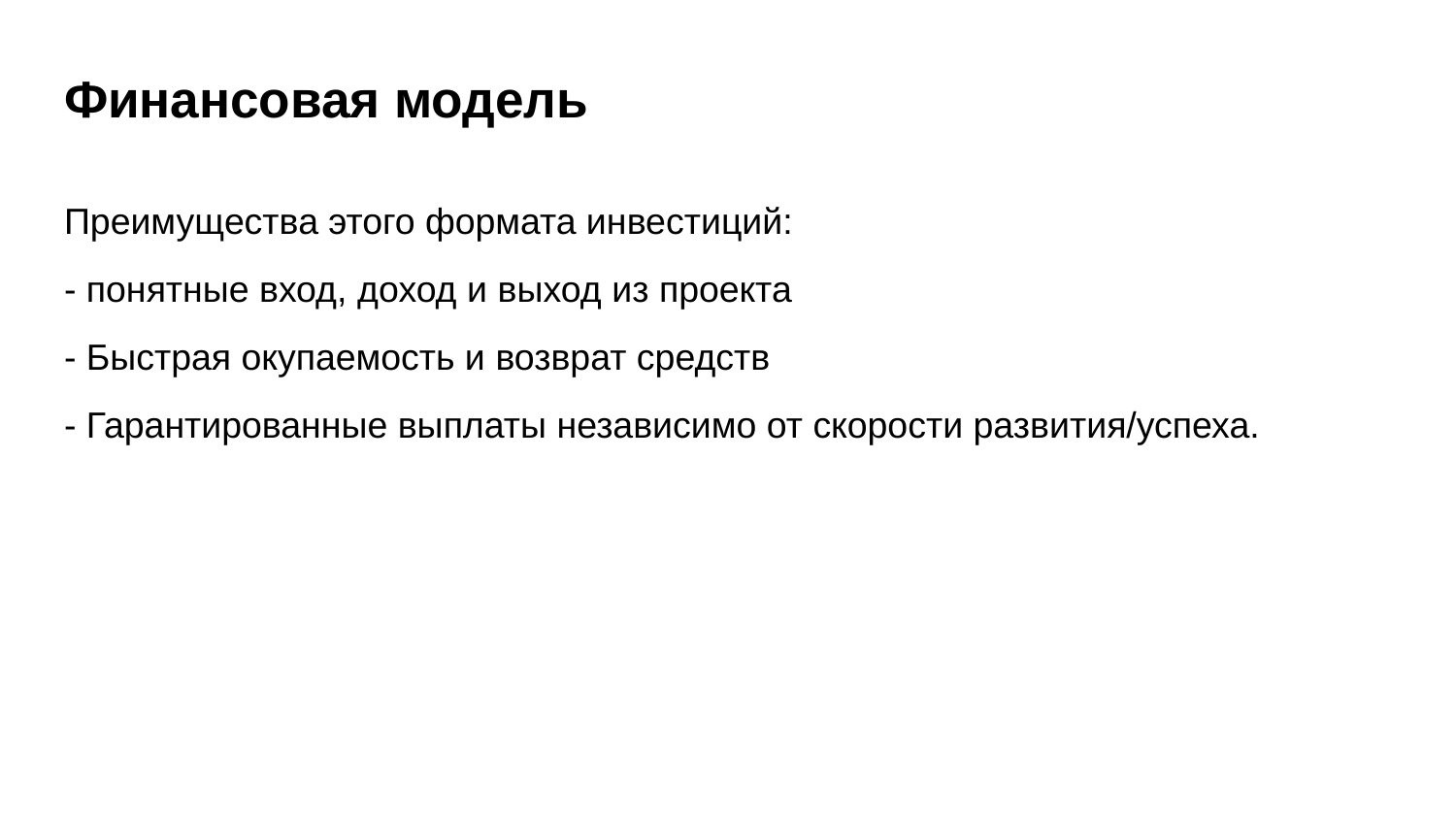

# Финансовая модель
Преимущества этого формата инвестиций:
- понятные вход, доход и выход из проекта
- Быстрая окупаемость и возврат средств
- Гарантированные выплаты независимо от скорости развития/успеха.